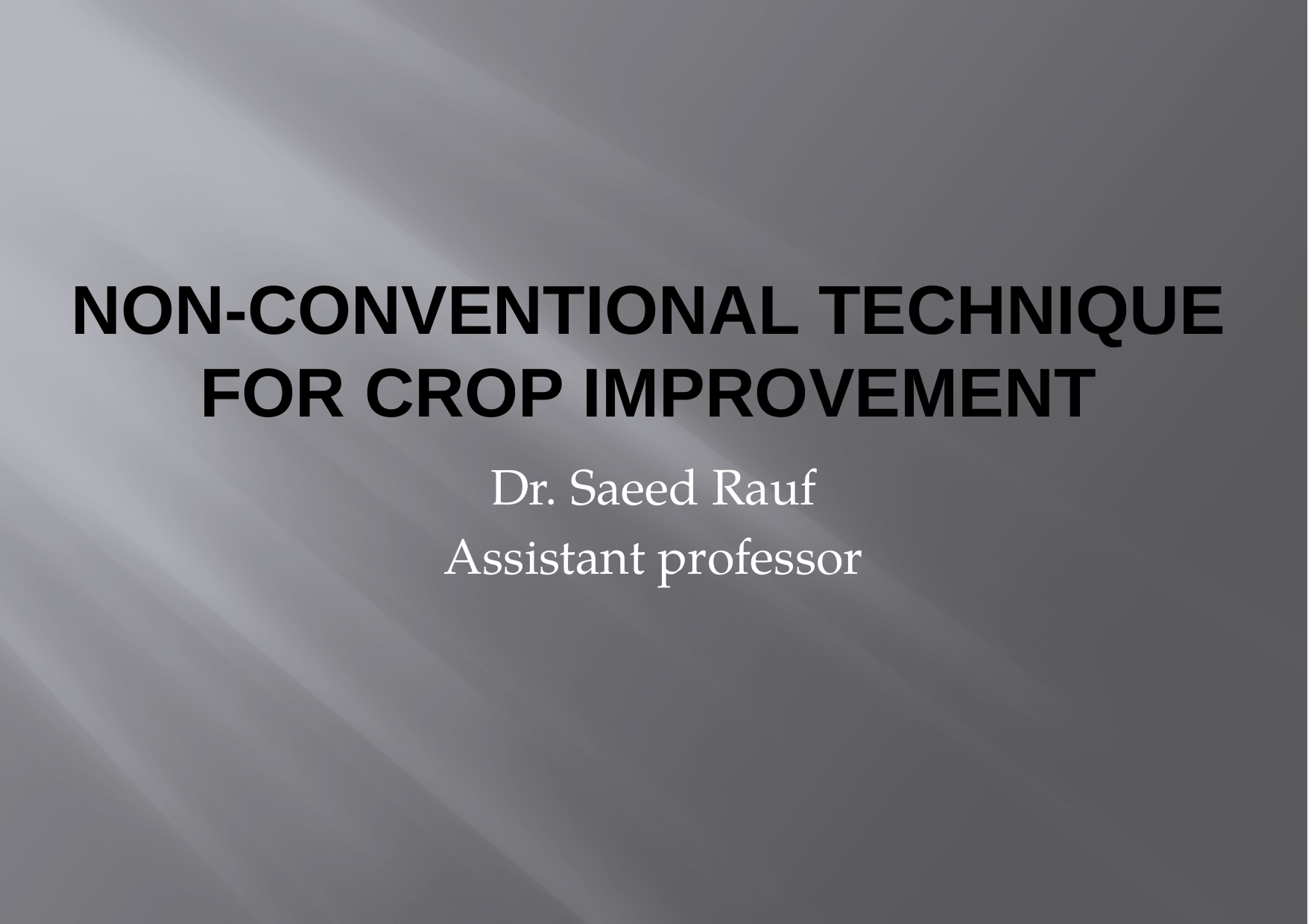

# Non-Conventional Technique for Crop Improvement
Dr. Saeed Rauf
Assistant professor